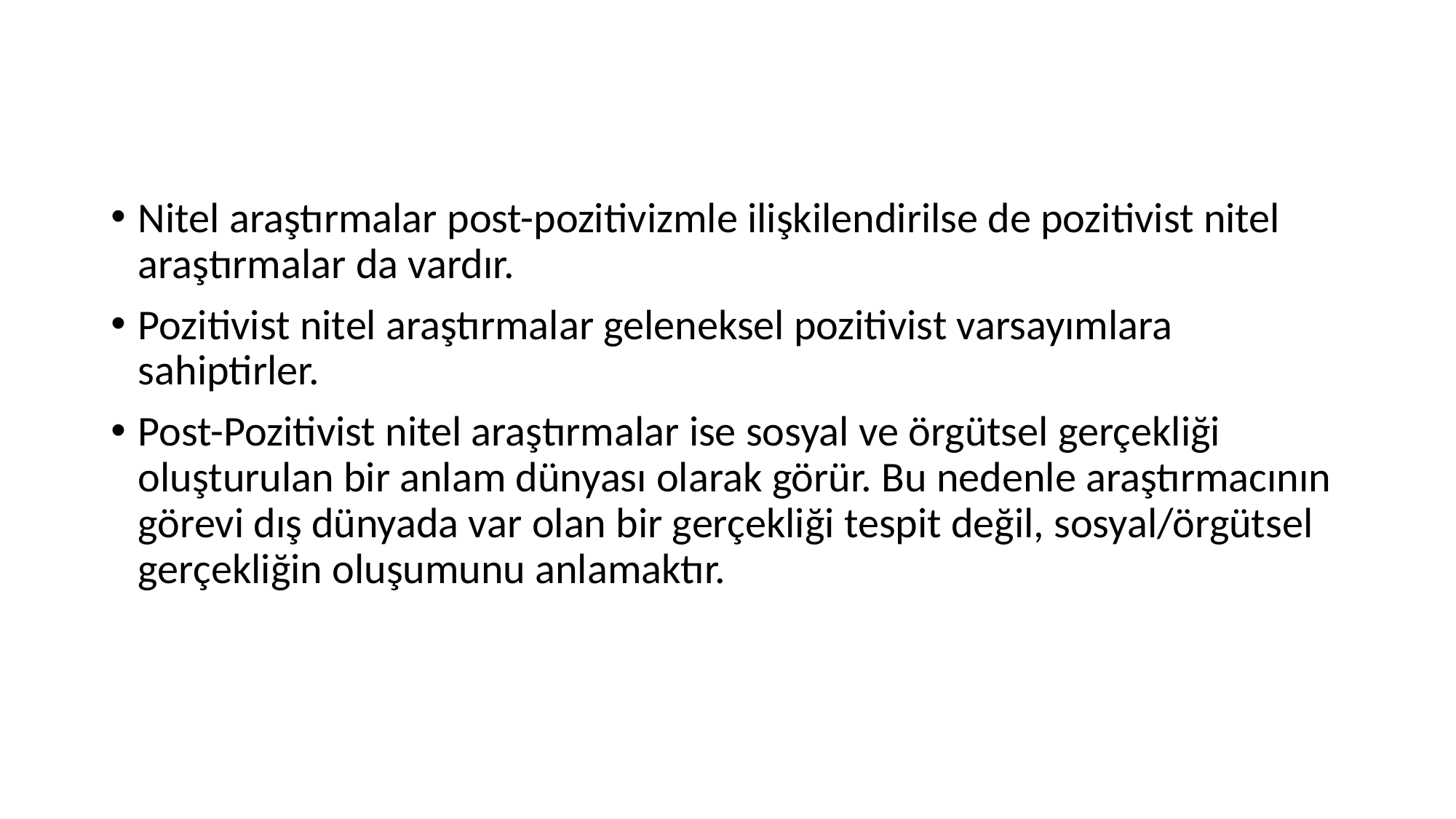

Nitel araştırmalar post-pozitivizmle ilişkilendirilse de pozitivist nitel araştırmalar da vardır.
Pozitivist nitel araştırmalar geleneksel pozitivist varsayımlara sahiptirler.
Post-Pozitivist nitel araştırmalar ise sosyal ve örgütsel gerçekliği oluşturulan bir anlam dünyası olarak görür. Bu nedenle araştırmacının görevi dış dünyada var olan bir gerçekliği tespit değil, sosyal/örgütsel gerçekliğin oluşumunu anlamaktır.